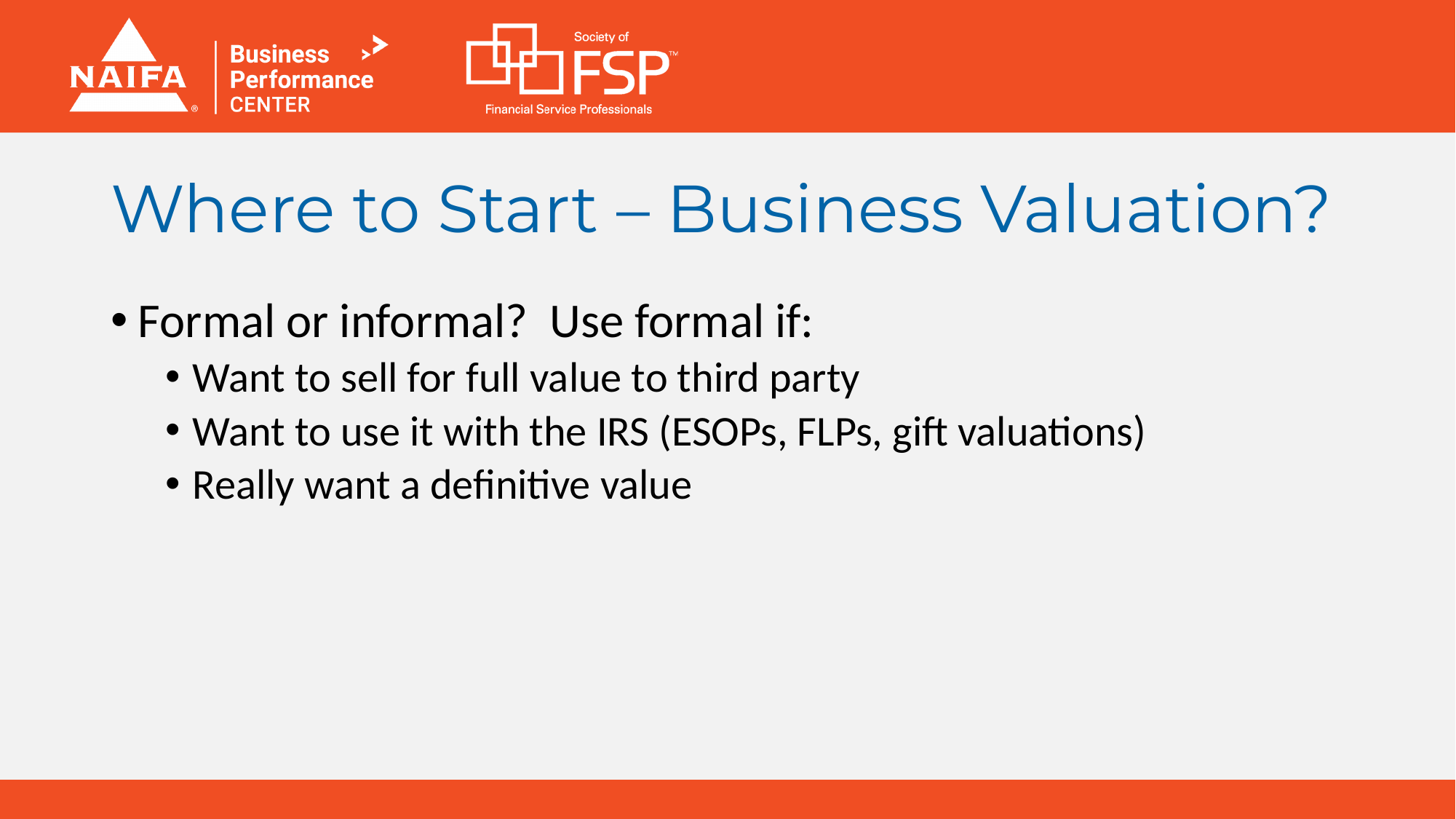

# Where to Start – Business Valuation?
Formal or informal?  Use formal if:
Want to sell for full value to third party
Want to use it with the IRS (ESOPs, FLPs, gift valuations)
Really want a definitive value